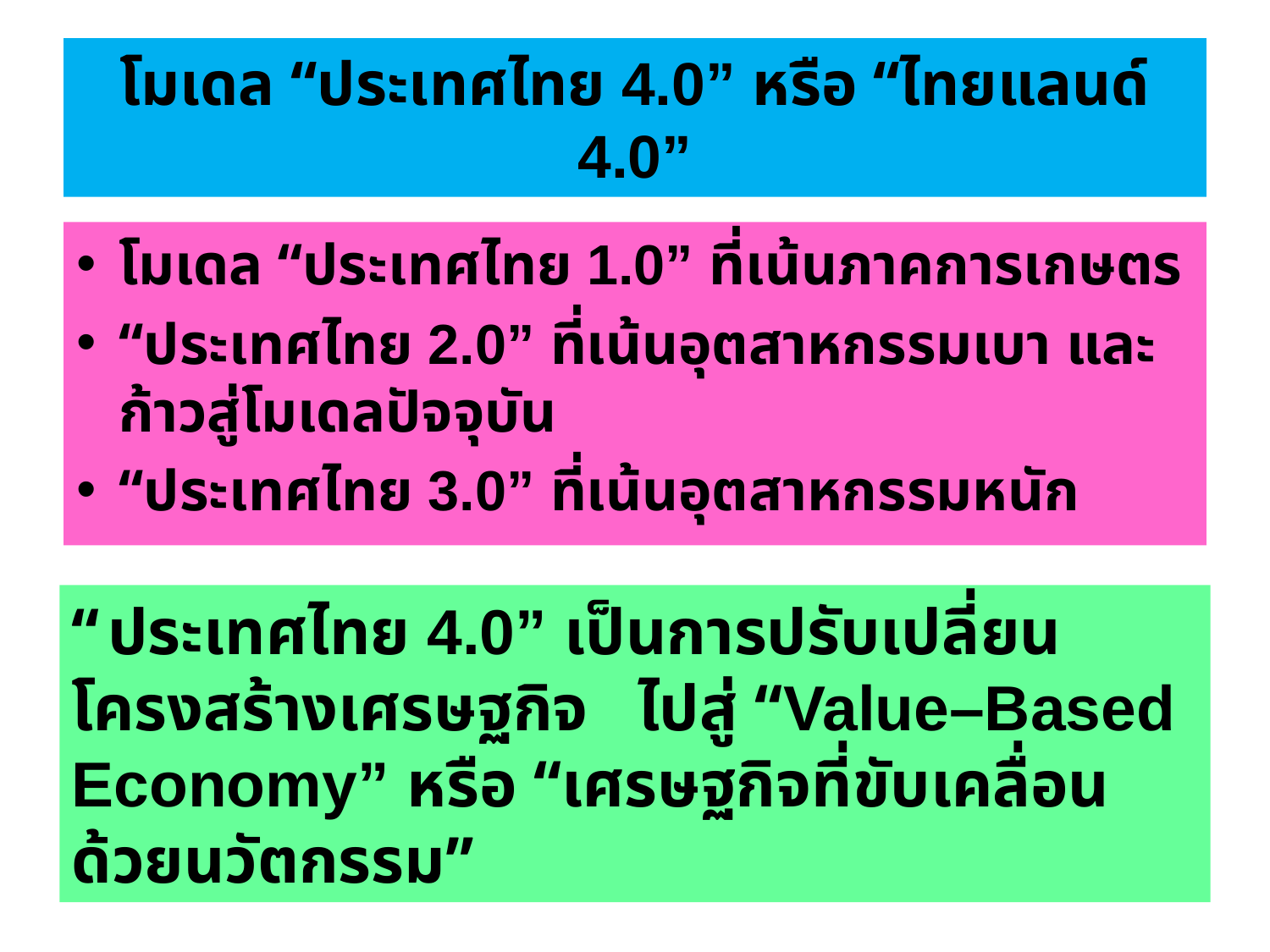

# โมเดล “ประเทศไทย 4.0” หรือ “ไทยแลนด์ 4.0”
โมเดล “ประเทศไทย 1.0” ที่เน้นภาคการเกษตร
“ประเทศไทย 2.0” ที่เน้นอุตสาหกรรมเบา และก้าวสู่โมเดลปัจจุบัน
“ประเทศไทย 3.0” ที่เน้นอุตสาหกรรมหนัก
“ประเทศไทย 4.0” เป็นการปรับเปลี่ยนโครงสร้างเศรษฐกิจ   ไปสู่ “Value–Based Economy” หรือ “เศรษฐกิจที่ขับเคลื่อนด้วยนวัตกรรม”